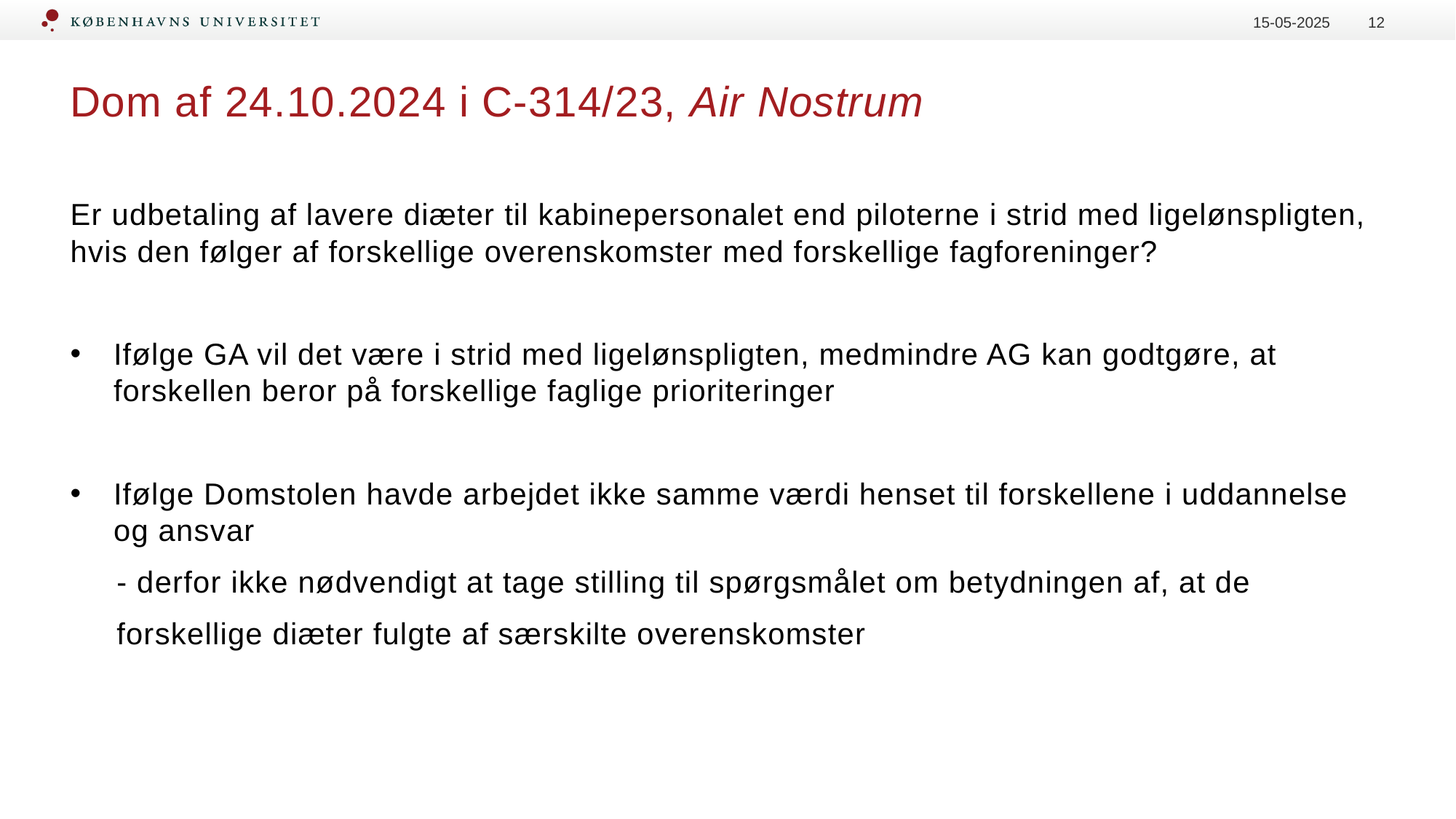

15-05-2025
12
# Dom af 24.10.2024 i C-314/23, Air Nostrum
Er udbetaling af lavere diæter til kabinepersonalet end piloterne i strid med ligelønspligten, hvis den følger af forskellige overenskomster med forskellige fagforeninger?

Ifølge GA vil det være i strid med ligelønspligten, medmindre AG kan godtgøre, at forskellen beror på forskellige faglige prioriteringer

Ifølge Domstolen havde arbejdet ikke samme værdi henset til forskellene i uddannelse og ansvar
     - derfor ikke nødvendigt at tage stilling til spørgsmålet om betydningen af, at de
     forskellige diæter fulgte af særskilte overenskomster